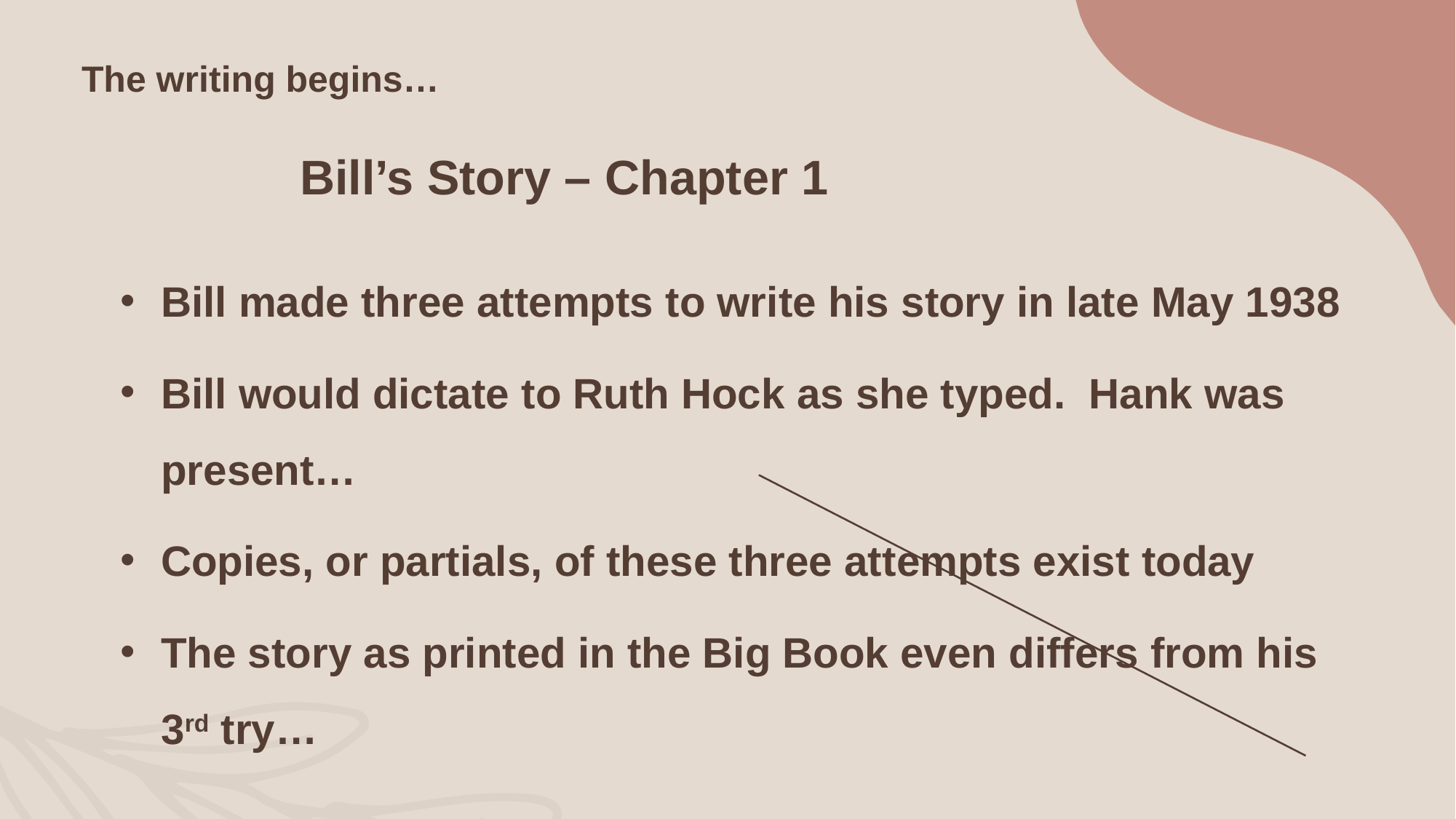

# The writing begins… Bill’s Story – Chapter 1
Bill made three attempts to write his story in late May 1938
Bill would dictate to Ruth Hock as she typed.  Hank was present…
Copies, or partials, of these three attempts exist today
The story as printed in the Big Book even differs from his 3rd try…